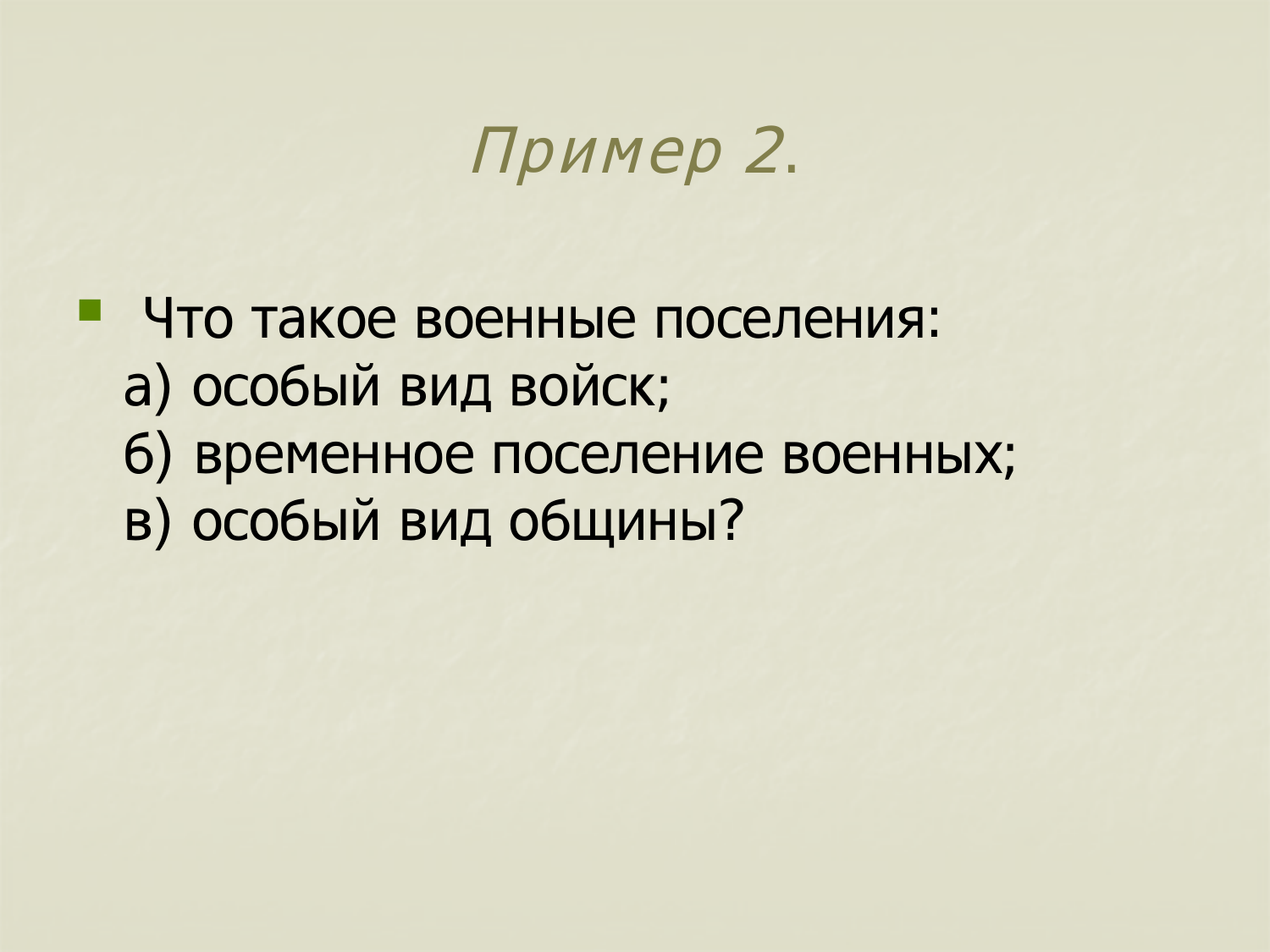

# Пример 2.
 Что такое военные поселения:
а) особый вид войск;
б) временное поселение военных;
в) особый вид общины?